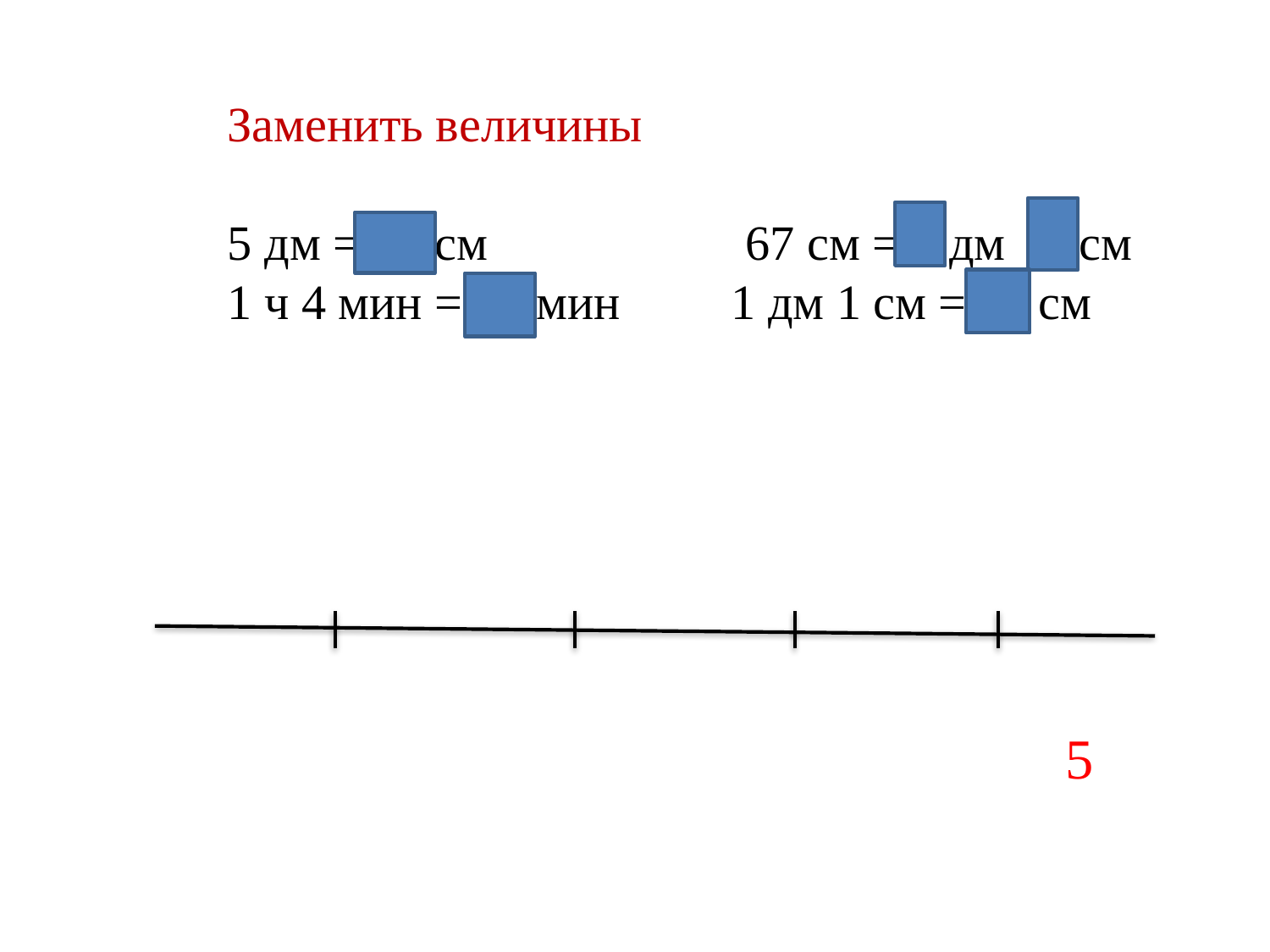

Заменить величины

5 дм = 50 см                     67 см = 6 дм  7  см
1 ч 4 мин = 64 мин         1 дм 1 см = 11 см

5